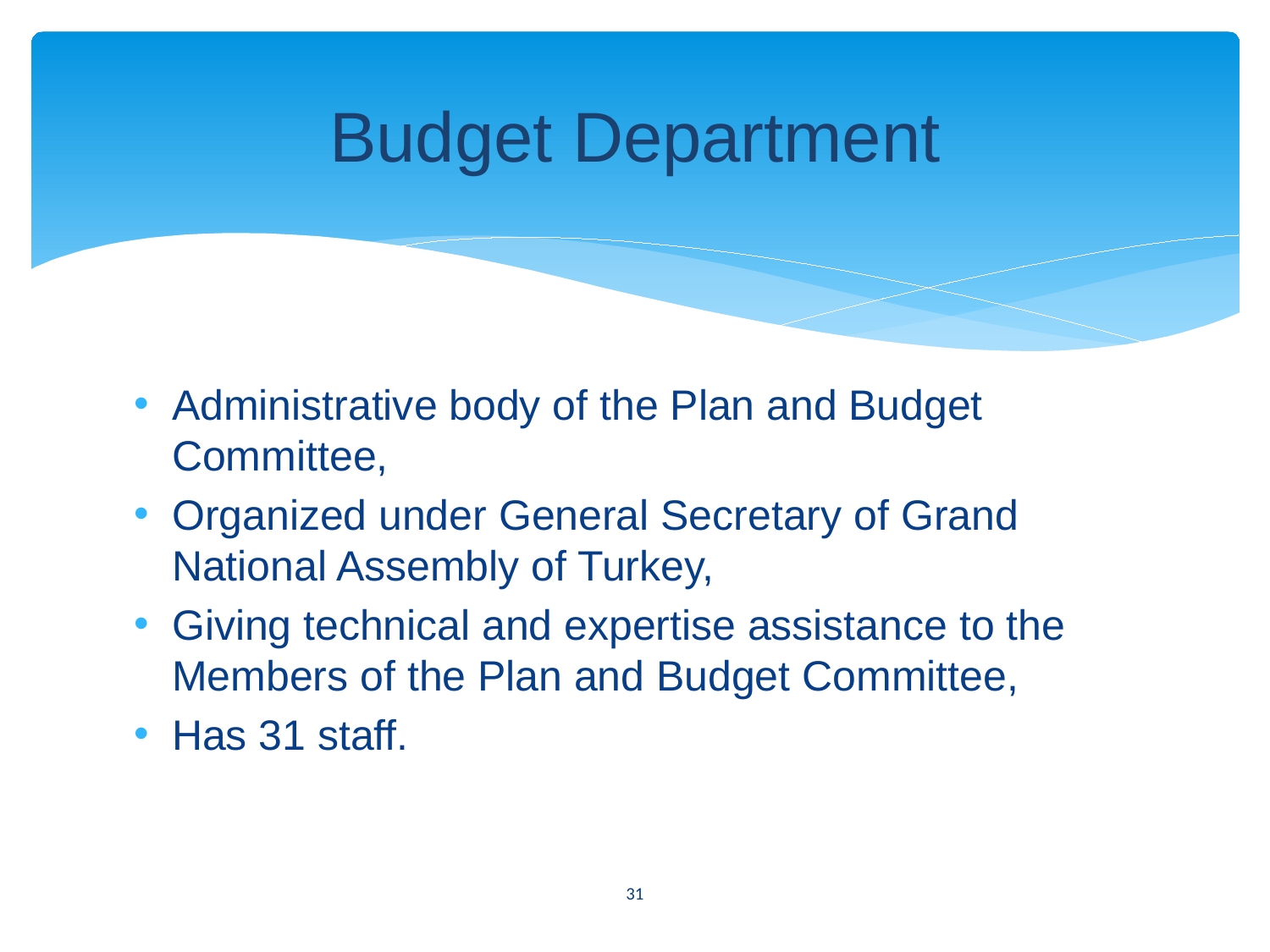

# Budget Department
Administrative body of the Plan and Budget Committee,
Organized under General Secretary of Grand National Assembly of Turkey,
Giving technical and expertise assistance to the Members of the Plan and Budget Committee,
Has 31 staff.

31